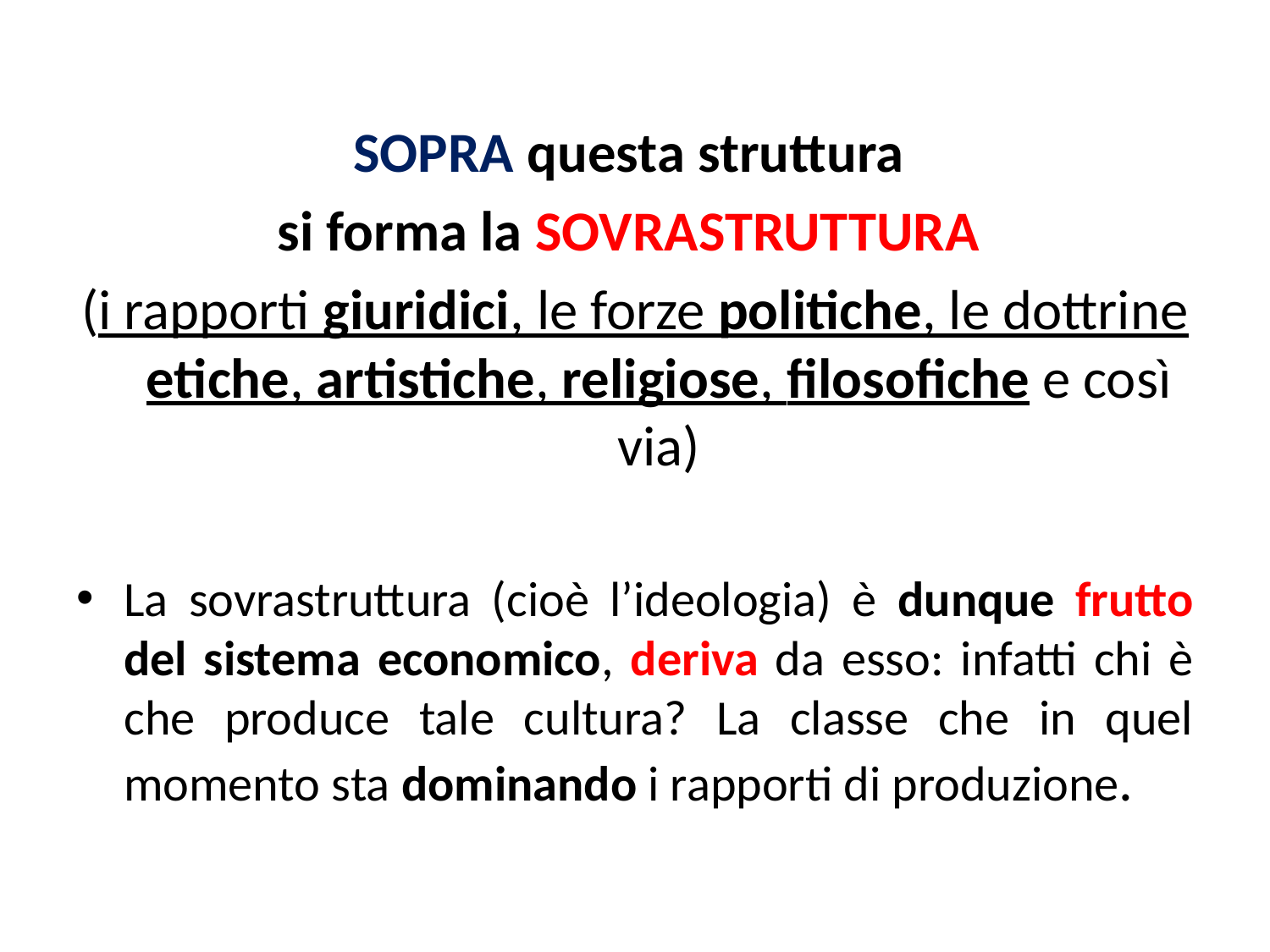

SOPRA questa struttura
si forma la SOVRASTRUTTURA
(i rapporti giuridici, le forze politiche, le dottrine etiche, artistiche, religiose, filosofiche e così via)

La sovrastruttura (cioè l’ideologia) è dunque frutto del sistema economico, deriva da esso: infatti chi è che produce tale cultura? La classe che in quel momento sta dominando i rapporti di produzione.